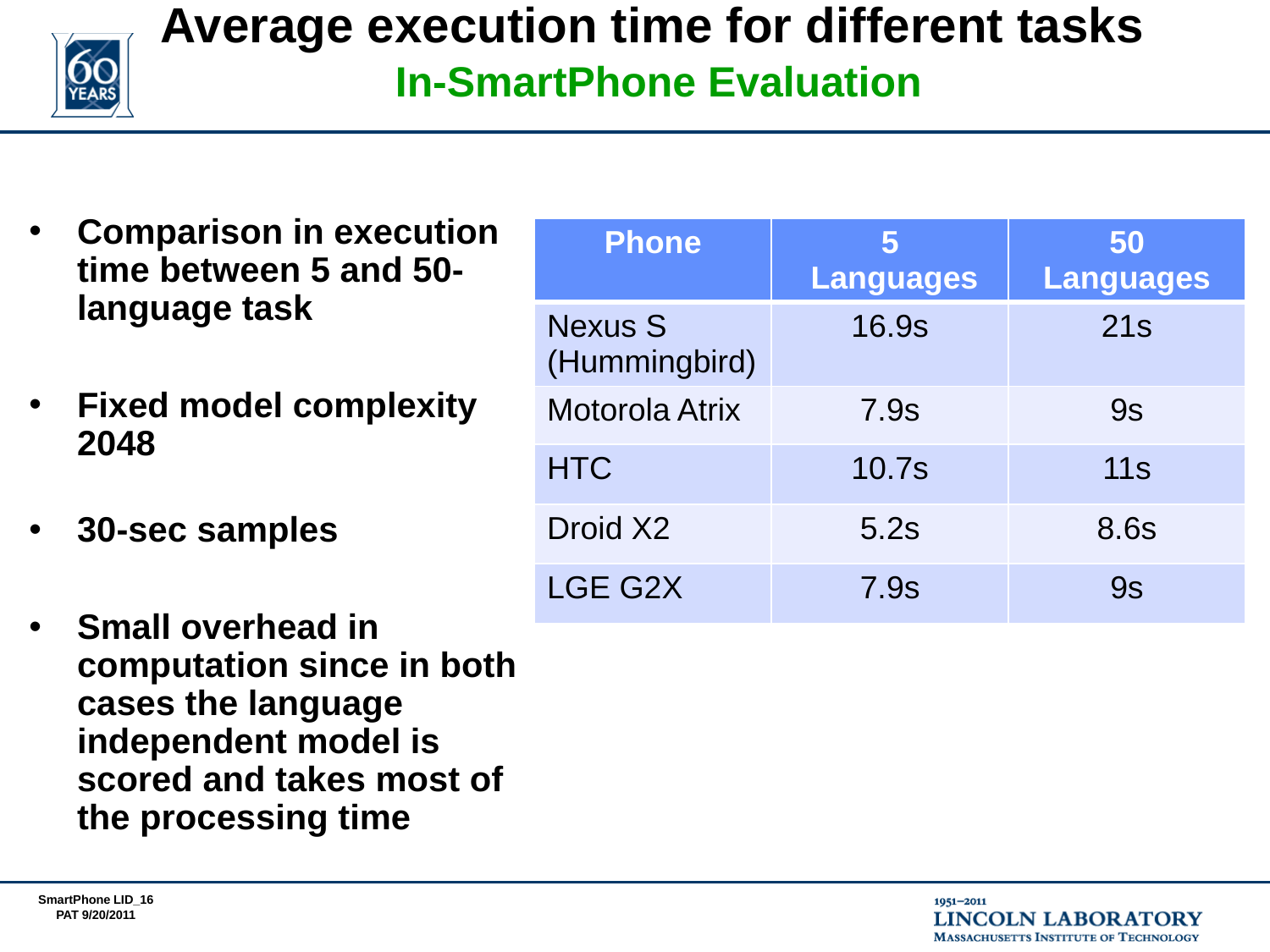

# Average execution time for different tasks In-SmartPhone Evaluation
Comparison in execution time between 5 and 50-language task

Fixed model complexity 2048
30-sec samples

Small overhead in computation since in both cases the language independent model is scored and takes most of the processing time
| Phone | 5 Languages | 50 Languages |
| --- | --- | --- |
| Nexus S (Hummingbird) | 16.9s | 21s |
| Motorola Atrix | 7.9s | 9s |
| HTC | 10.7s | 11s |
| Droid X2 | 5.2s | 8.6s |
| LGE G2X | 7.9s | 9s |